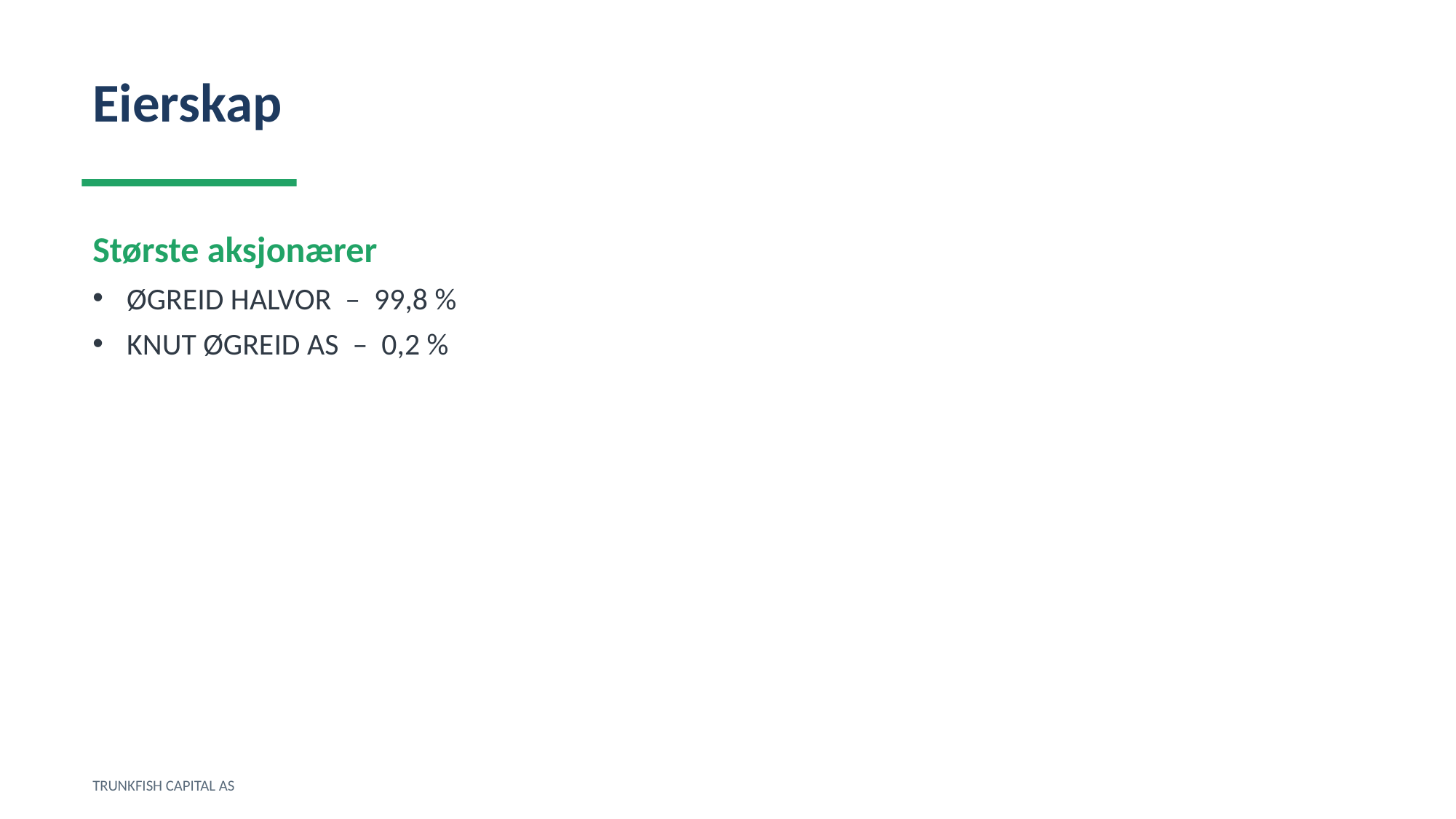

Eierskap

Største aksjonærer
ØGREID HALVOR  –  99,8 %
KNUT ØGREID AS  –  0,2 %
TRUNKFISH CAPITAL AS